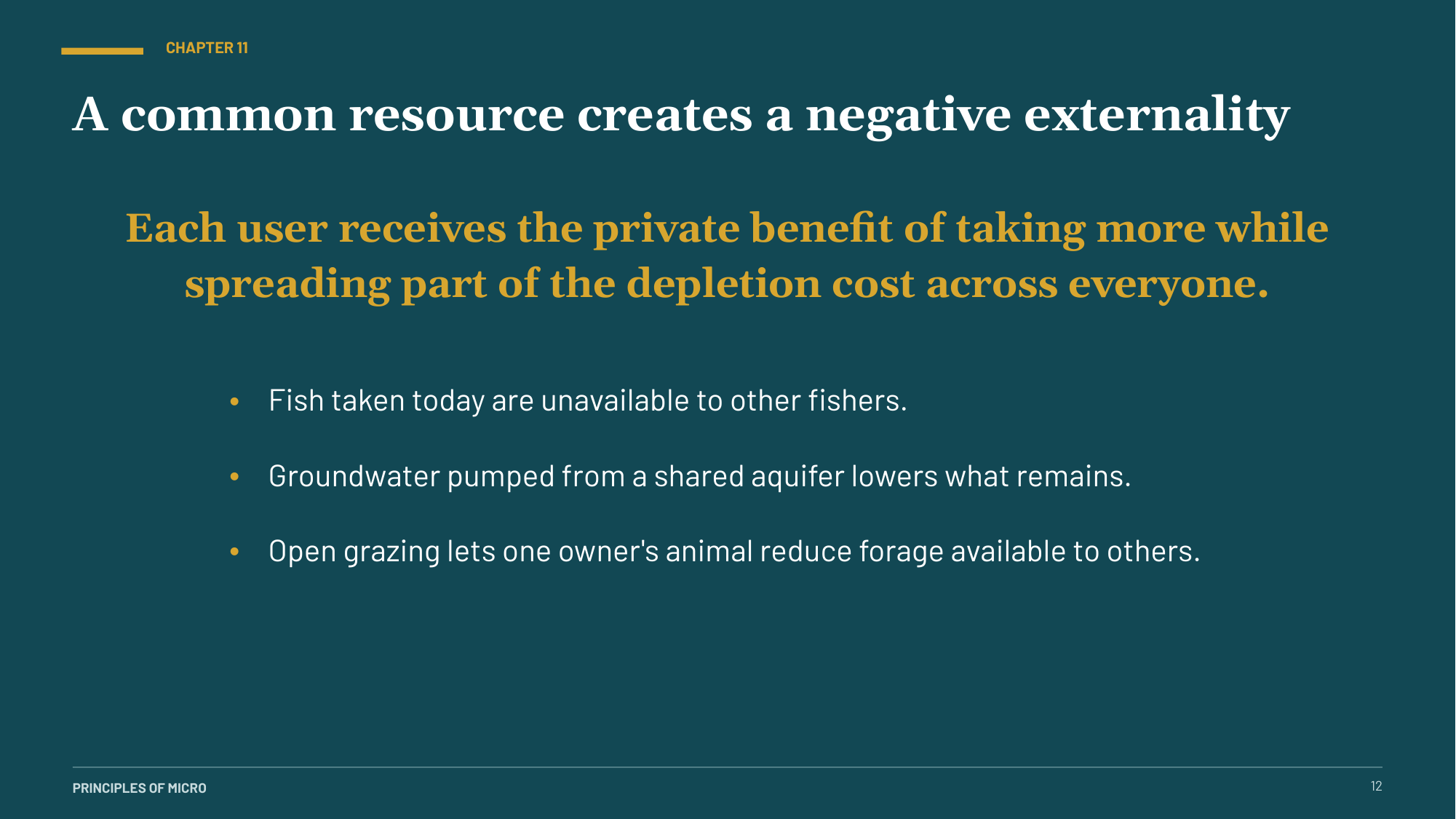

CHAPTER 11

A common resource creates a negative externality
Each user receives the private benefit of taking more while spreading part of the depletion cost across everyone.
•
Fish taken today are unavailable to other fishers.
•
Groundwater pumped from a shared aquifer lowers what remains.
•
Open grazing lets one owner's animal reduce forage available to others.

12
PRINCIPLES OF MICRO